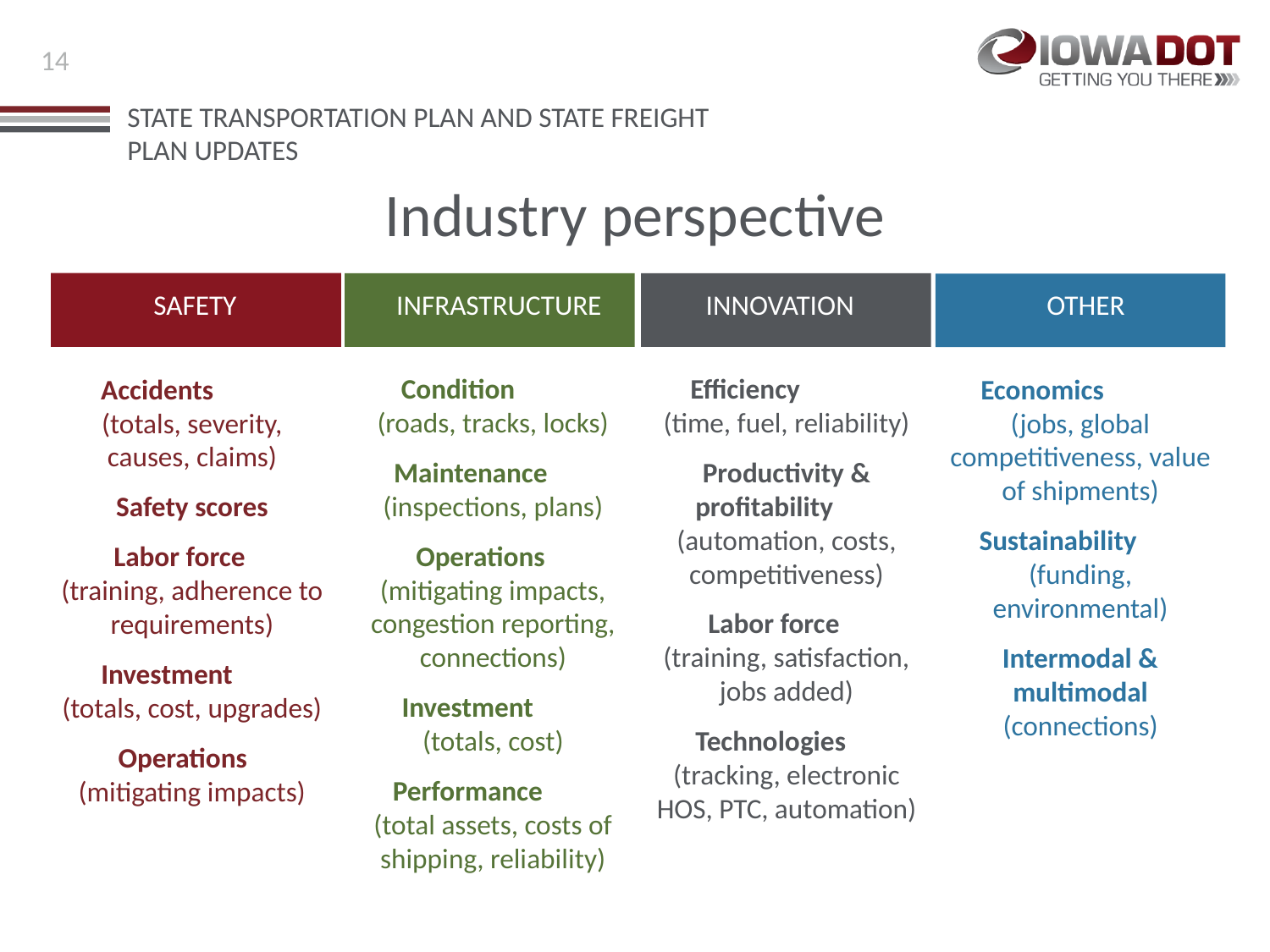

# Industry perspective

SAFETY
INFRASTRUCTURE
 INNOVATION
OTHER
Condition            (roads, tracks, locks)
Maintenance        (inspections, plans)
Operations     (mitigating impacts, congestion reporting, connections)
Investment         (totals, cost)
Performance         (total assets, costs of shipping, reliability)

Efficiency              (time, fuel, reliability)
Productivity & profitability        (automation, costs, competitiveness)
Labor force     (training, satisfaction, jobs added)
Technologies      (tracking, electronic HOS, PTC, automation)
Accidents            (totals, severity, causes, claims)
Safety scores
Labor force     (training, adherence to requirements)
Investment         (totals, cost, upgrades)
Operations    (mitigating impacts)
Economics             (jobs, global competitiveness, value of shipments)
Sustainability        (funding, environmental)
Intermodal & multimodal (connections)